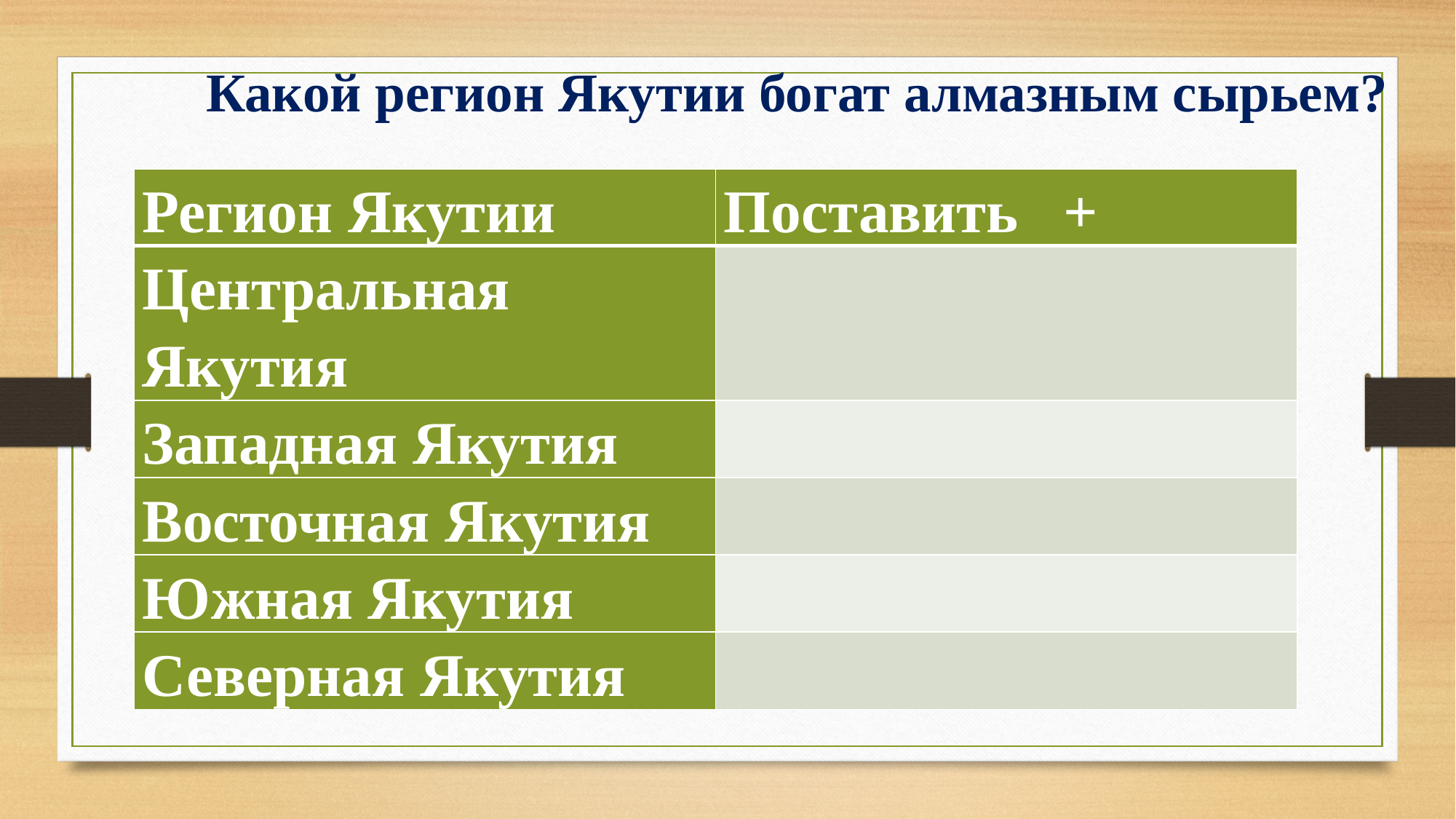

Какой регион Якутии богат алмазным сырьем?
| Регион Якутии | Поставить + |
| --- | --- |
| Центральная Якутия |  |
| Западная Якутия |  |
| Восточная Якутия |  |
| Южная Якутия |  |
| Северная Якутия |  |